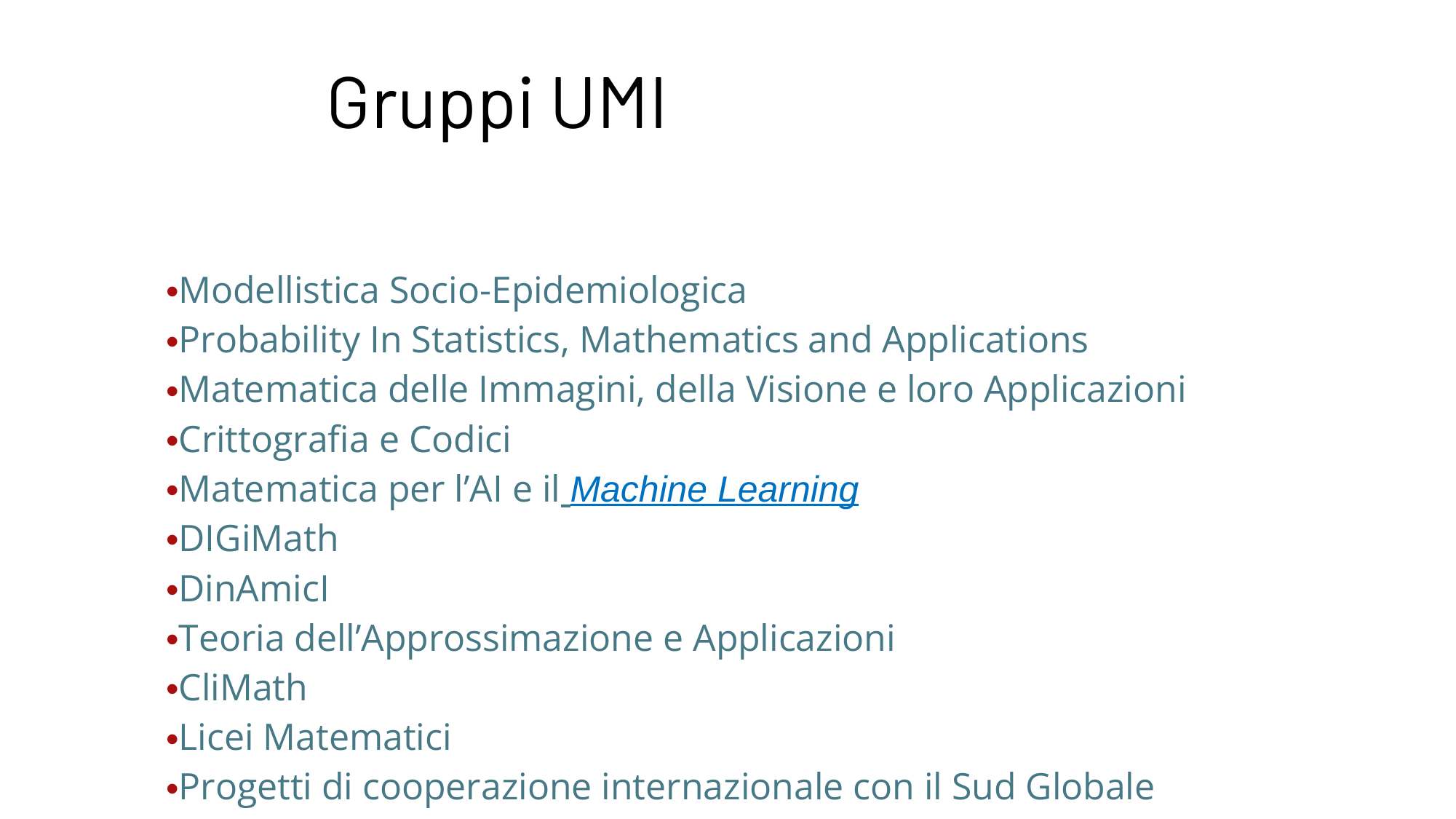

Gruppi UMI
Modellistica Socio-Epidemiologica
Probability In Statistics, Mathematics and Applications
Matematica delle Immagini, della Visione e loro Applicazioni
Crittografia e Codici
Matematica per l’AI e il Machine Learning
DIGiMath
DinAmicI
Teoria dell’Approssimazione e Applicazioni
CliMath
Licei Matematici
Progetti di cooperazione internazionale con il Sud Globale